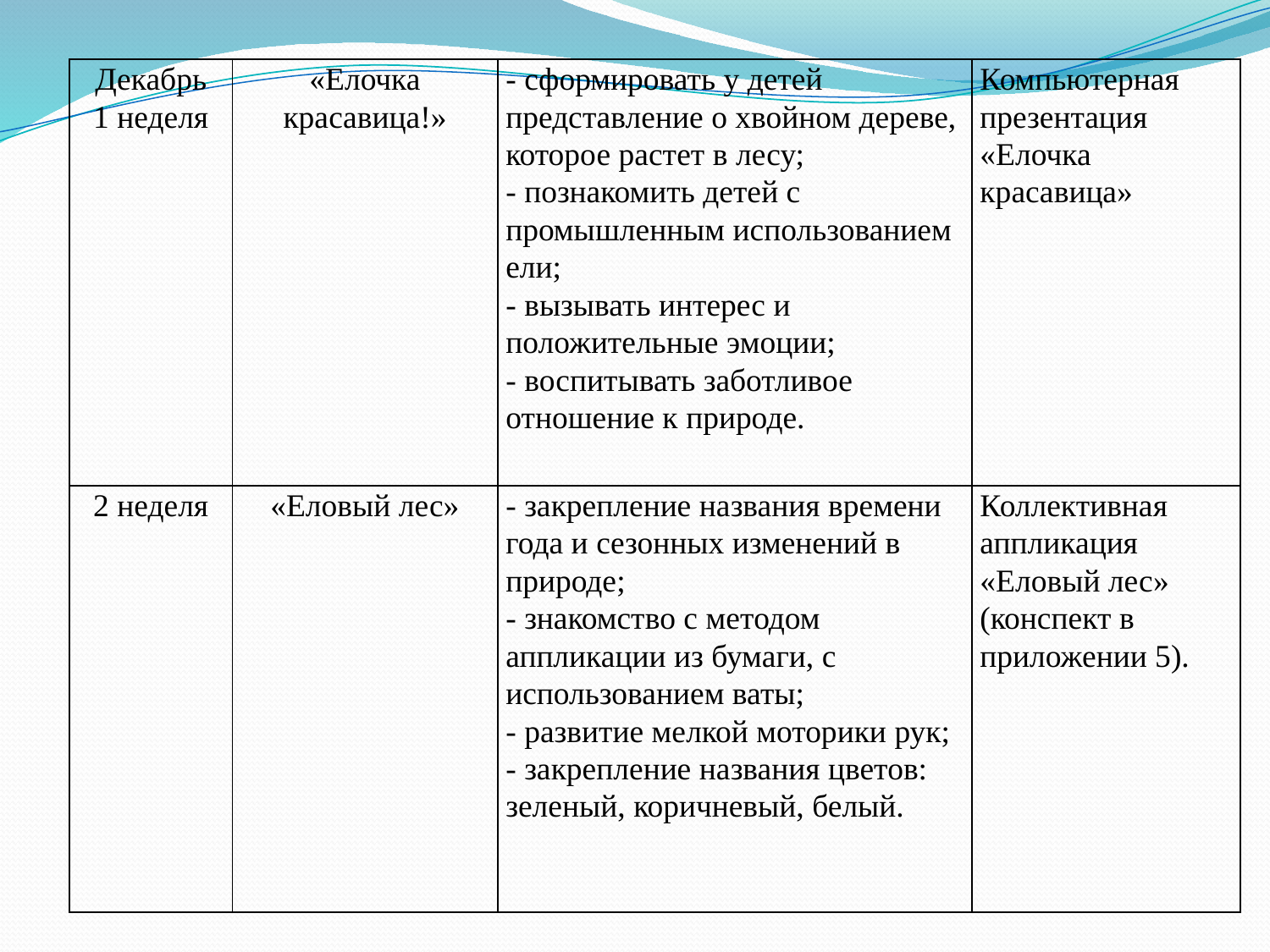

| Декабрь 1 неделя | «Елочка красавица!» | - сформировать у детей представление о хвойном дереве, которое растет в лесу; - познакомить детей с промышленным использованием ели; - вызывать интерес и положительные эмоции; - воспитывать заботливое отношение к природе. | Компьютерная презентация «Елочка красавица» |
| --- | --- | --- | --- |
| 2 неделя | «Еловый лес» | - закрепление названия времени года и сезонных изменений в природе; - знакомство с методом аппликации из бумаги, с использованием ваты; - развитие мелкой моторики рук; - закрепление названия цветов: зеленый, коричневый, белый. | Коллективная аппликация «Еловый лес» (конспект в приложении 5). |